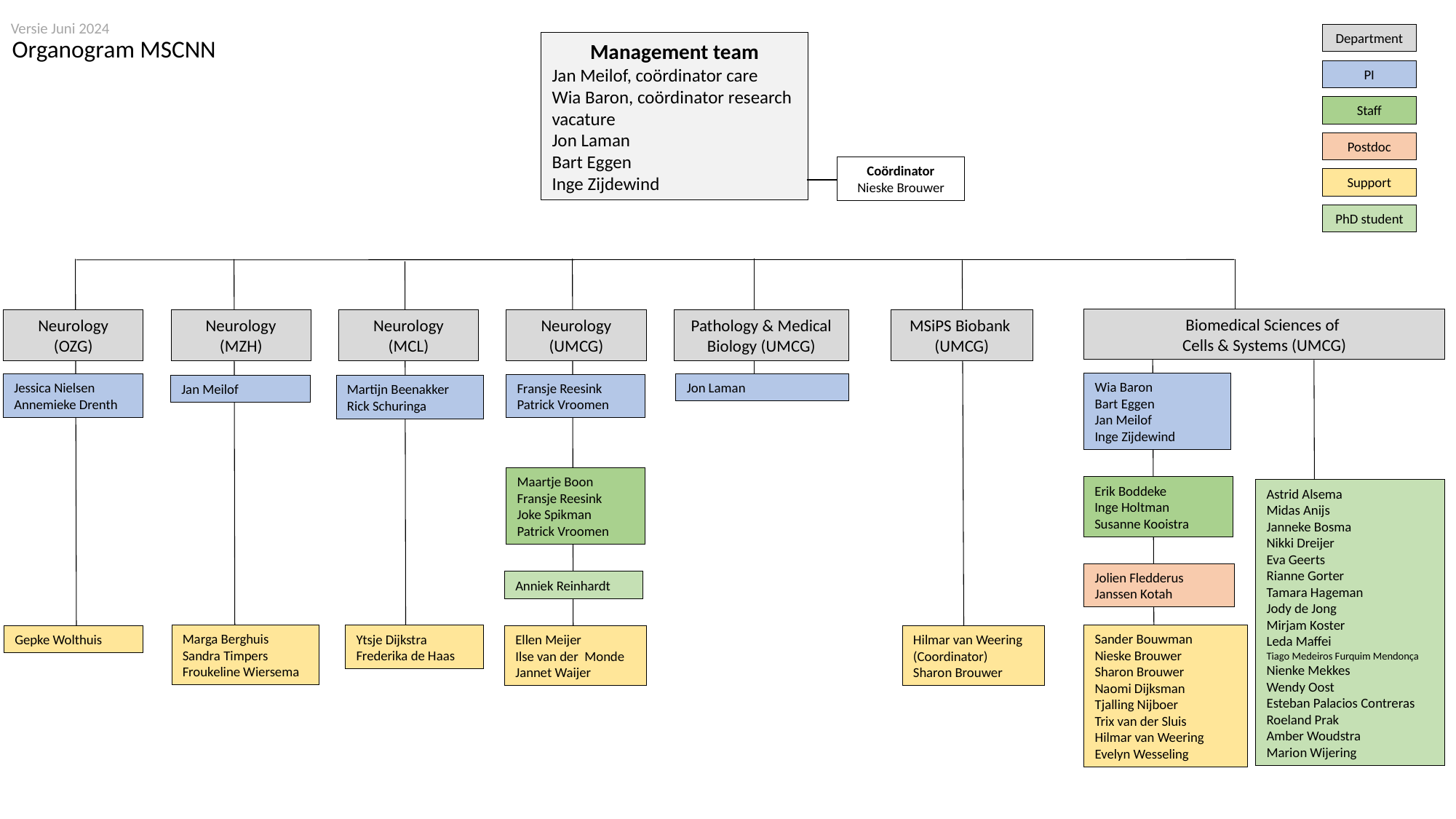

Versie Juni 2024
Department
PI
Staff
Postdoc
Support
PhD student
Organogram MSCNN
Management team
Jan Meilof, coördinator care
Wia Baron, coördinator research
vacature
Jon Laman
Bart Eggen
Inge Zijdewind
Coördinator
Nieske Brouwer
Jessica Nielsen
Annemieke Drenth
Gepke Wolthuis
Biomedical Sciences of
Cells & Systems (UMCG)
Neurology
(OZG)
Neurology
(MZH)
Neurology
(MCL)
Neurology
(UMCG)
Pathology & Medical Biology (UMCG)
MSiPS Biobank
(UMCG)
Wia Baron
Bart Eggen
Jan Meilof
Inge Zijdewind
Jon Laman
Fransje Reesink
Patrick Vroomen
Jan Meilof
Martijn Beenakker
Rick Schuringa
Maartje Boon
Fransje Reesink
Joke Spikman
Patrick Vroomen
Erik Boddeke
Inge Holtman
Susanne Kooistra
Astrid Alsema
Midas Anijs
Janneke Bosma
Nikki Dreijer
Eva Geerts
Rianne Gorter
Tamara Hageman
Jody de Jong
Mirjam Koster
Leda Maffei
Tiago Medeiros Furquim Mendonça
Nienke Mekkes
Wendy Oost
Esteban Palacios Contreras
Roeland Prak
Amber Woudstra
Marion Wijering
Jolien Fledderus
Janssen Kotah
Anniek Reinhardt
Marga Berghuis
Sandra Timpers
Froukeline Wiersema
Sander Bouwman
Nieske Brouwer
Sharon Brouwer
Naomi Dijksman
Tjalling Nijboer
Trix van der Sluis
Hilmar van Weering
Evelyn Wesseling
Ytsje Dijkstra
Frederika de Haas
Ellen Meijer
Ilse van der  Monde
Jannet Waijer
Hilmar van Weering
(Coordinator)
Sharon Brouwer